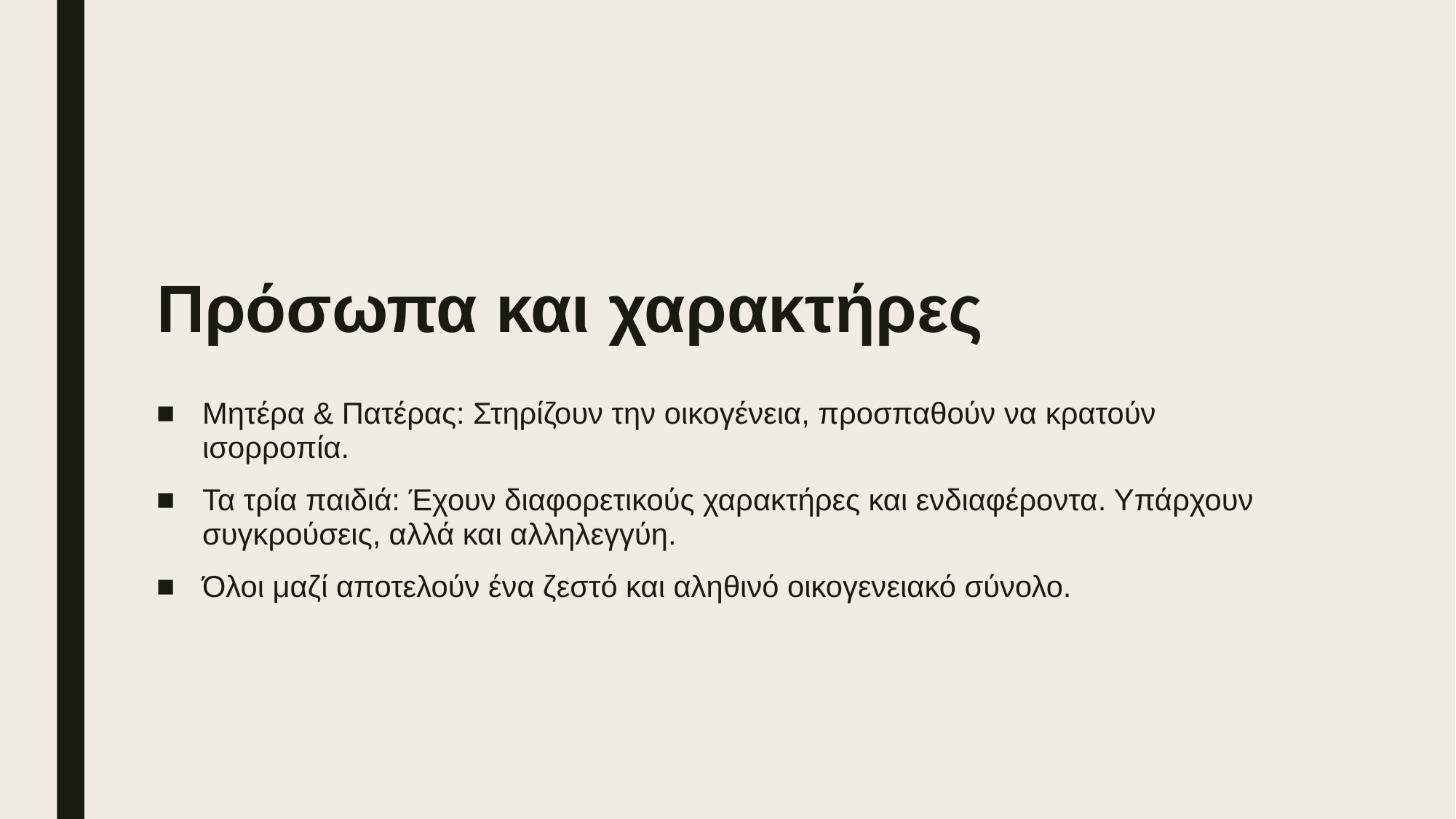

# Πρόσωπα και χαρακτήρες
Μητέρα & Πατέρας: Στηρίζουν την οικογένεια, προσπαθούν να κρατούν ισορροπία.
Τα τρία παιδιά: Έχουν διαφορετικούς χαρακτήρες και ενδιαφέροντα. Υπάρχουν συγκρούσεις, αλλά και αλληλεγγύη.
Όλοι μαζί αποτελούν ένα ζεστό και αληθινό οικογενειακό σύνολο.